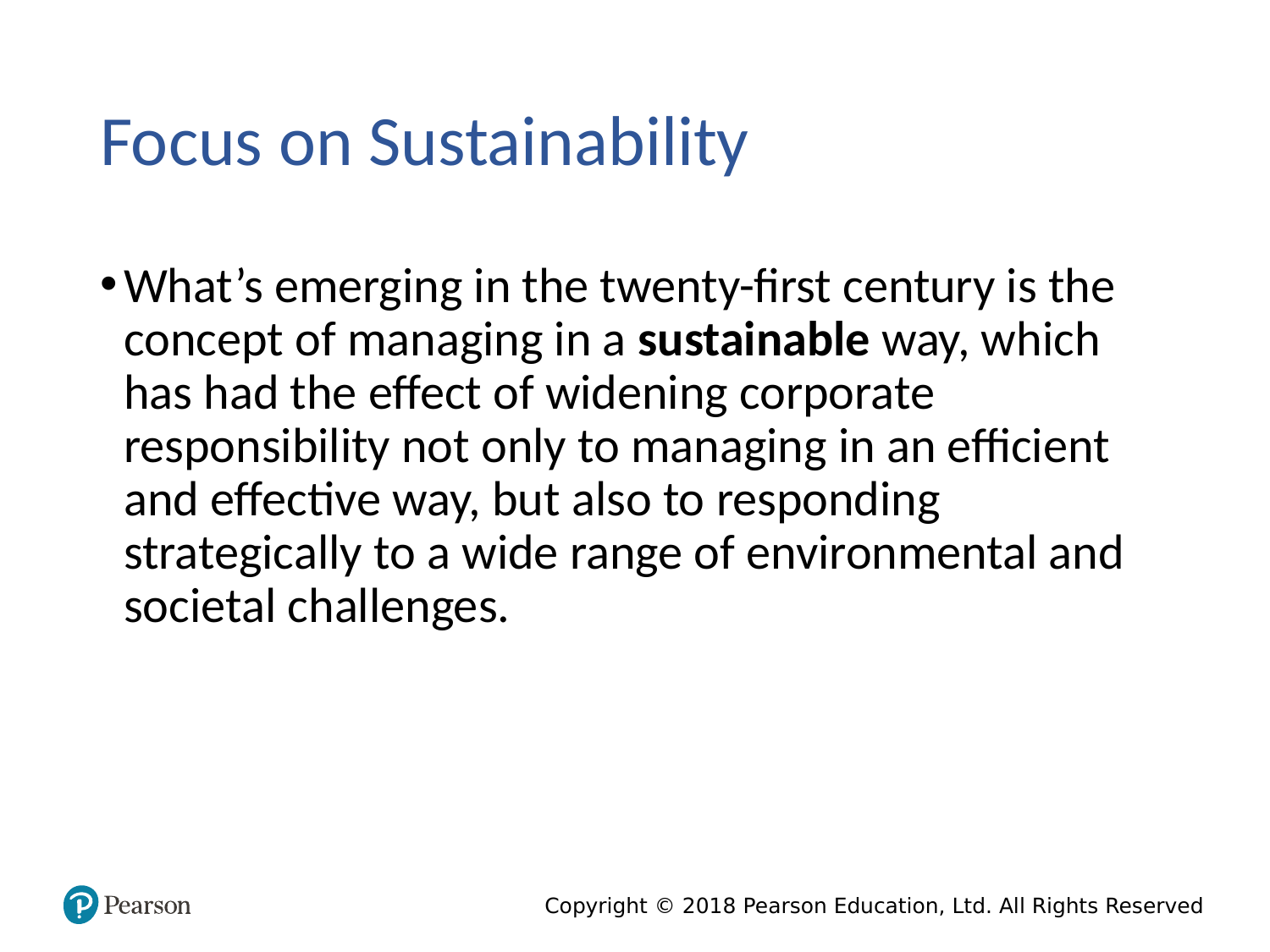

# Focus on Sustainability
What’s emerging in the twenty-first century is the concept of managing in a sustainable way, which has had the effect of widening corporate responsibility not only to managing in an efficient and effective way, but also to responding strategically to a wide range of environmental and societal challenges.